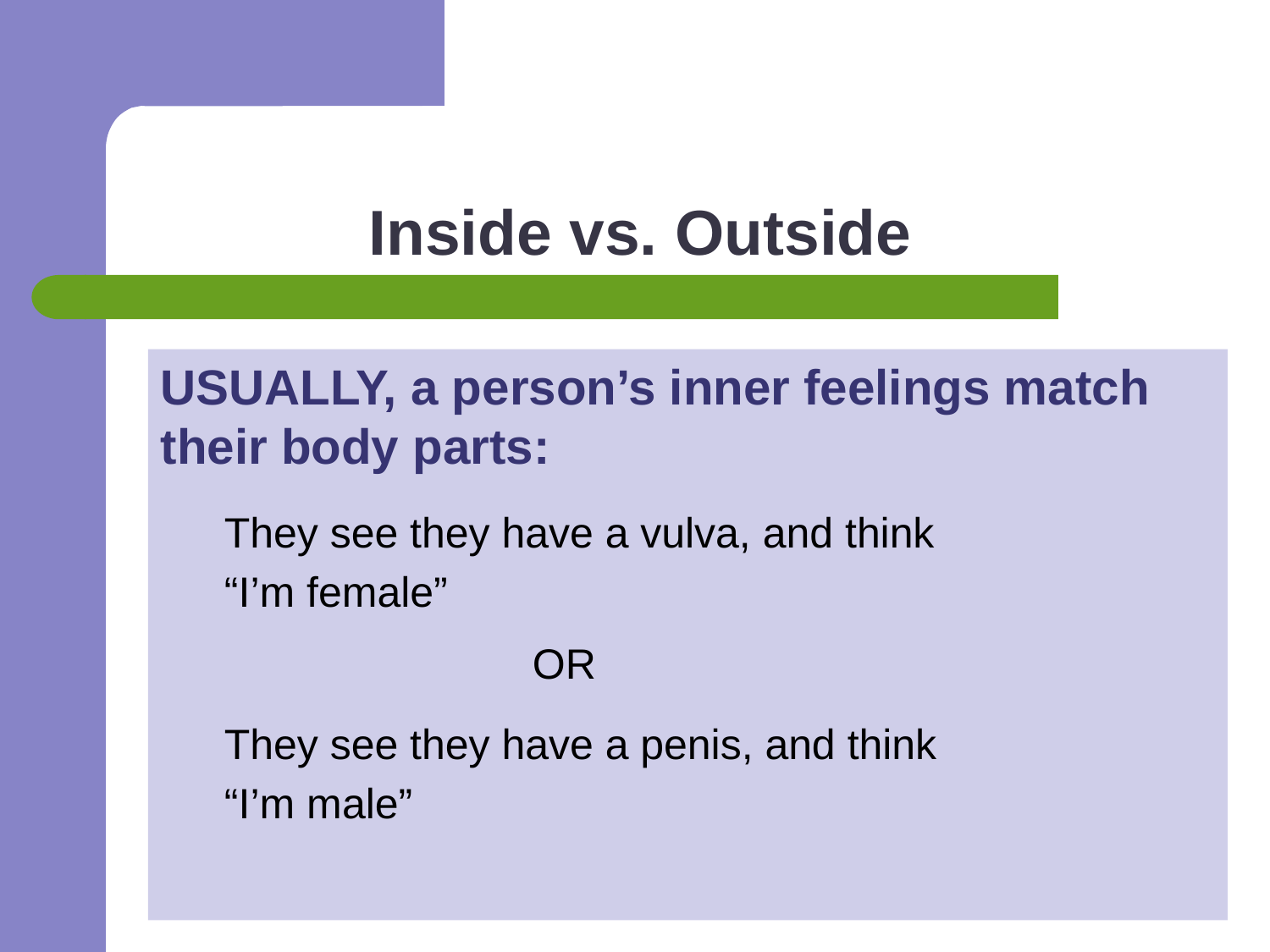

# Inside vs. Outside
USUALLY, a person’s inner feelings match their body parts:
They see they have a vulva, and think
“I’m female”
                          OR
They see they have a penis, and think
“I’m male”